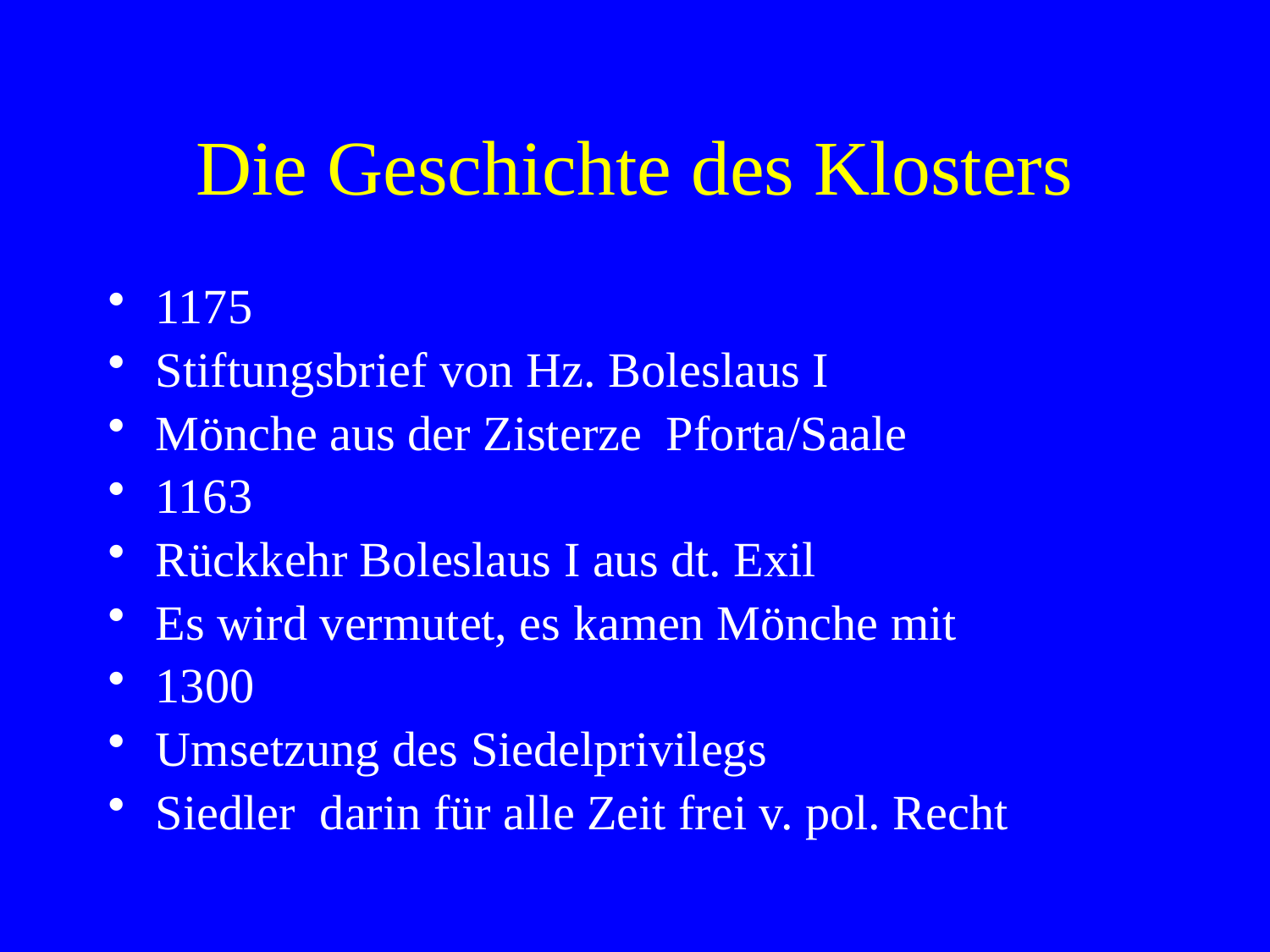

# Die Geschichte des Klosters
1175
Stiftungsbrief von Hz. Boleslaus I
Mönche aus der Zisterze  Pforta/Saale
1163
Rückkehr Boleslaus I aus dt. Exil
Es wird vermutet, es kamen Mönche mit
1300
Umsetzung des Siedelprivilegs
Siedler  darin für alle Zeit frei v. pol. Recht